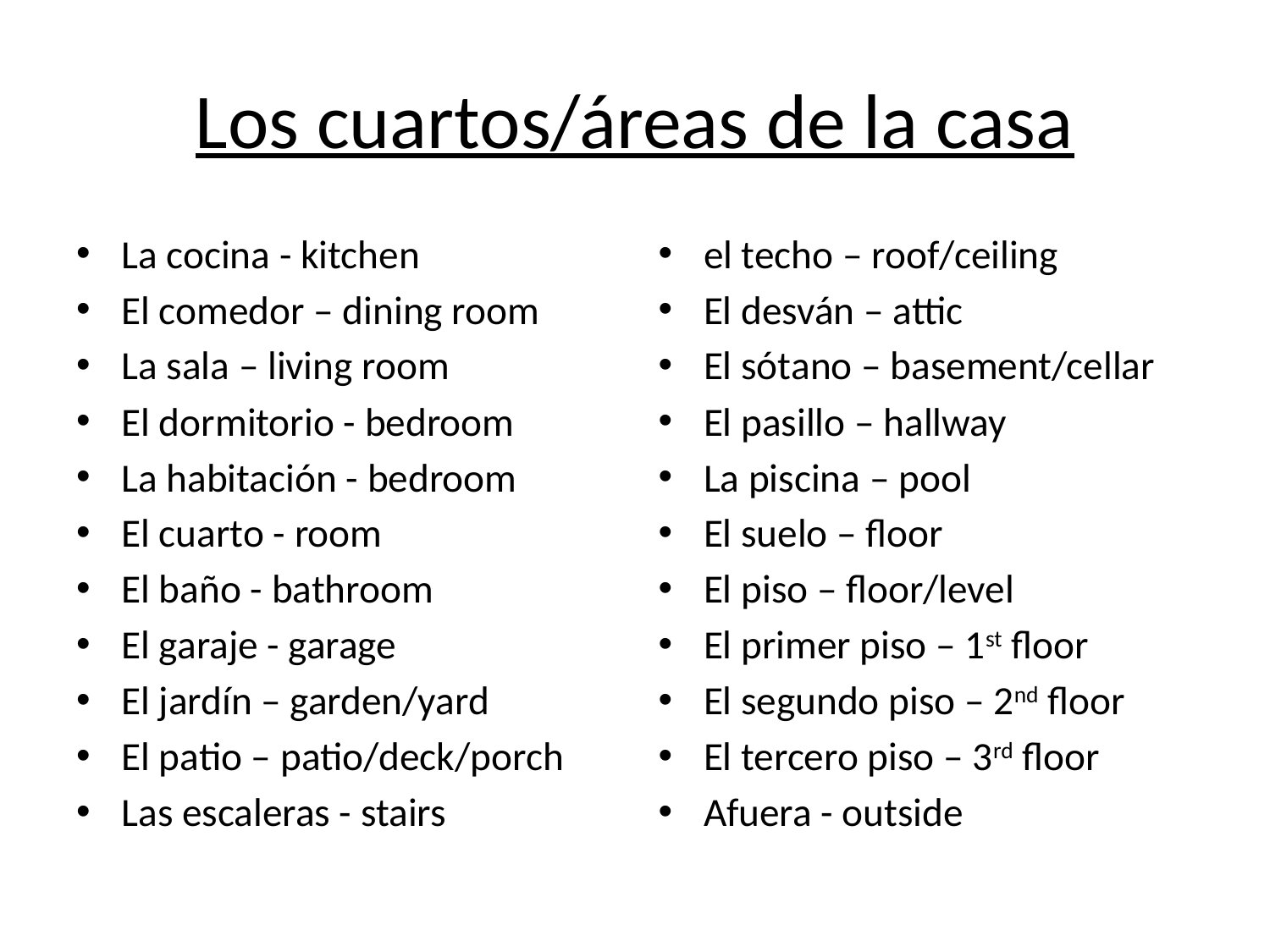

# Los cuartos/áreas de la casa
La cocina - kitchen
El comedor – dining room
La sala – living room
El dormitorio - bedroom
La habitación - bedroom
El cuarto - room
El baño - bathroom
El garaje - garage
El jardín – garden/yard
El patio – patio/deck/porch
Las escaleras - stairs
el techo – roof/ceiling
El desván – attic
El sótano – basement/cellar
El pasillo – hallway
La piscina – pool
El suelo – floor
El piso – floor/level
El primer piso – 1st floor
El segundo piso – 2nd floor
El tercero piso – 3rd floor
Afuera - outside